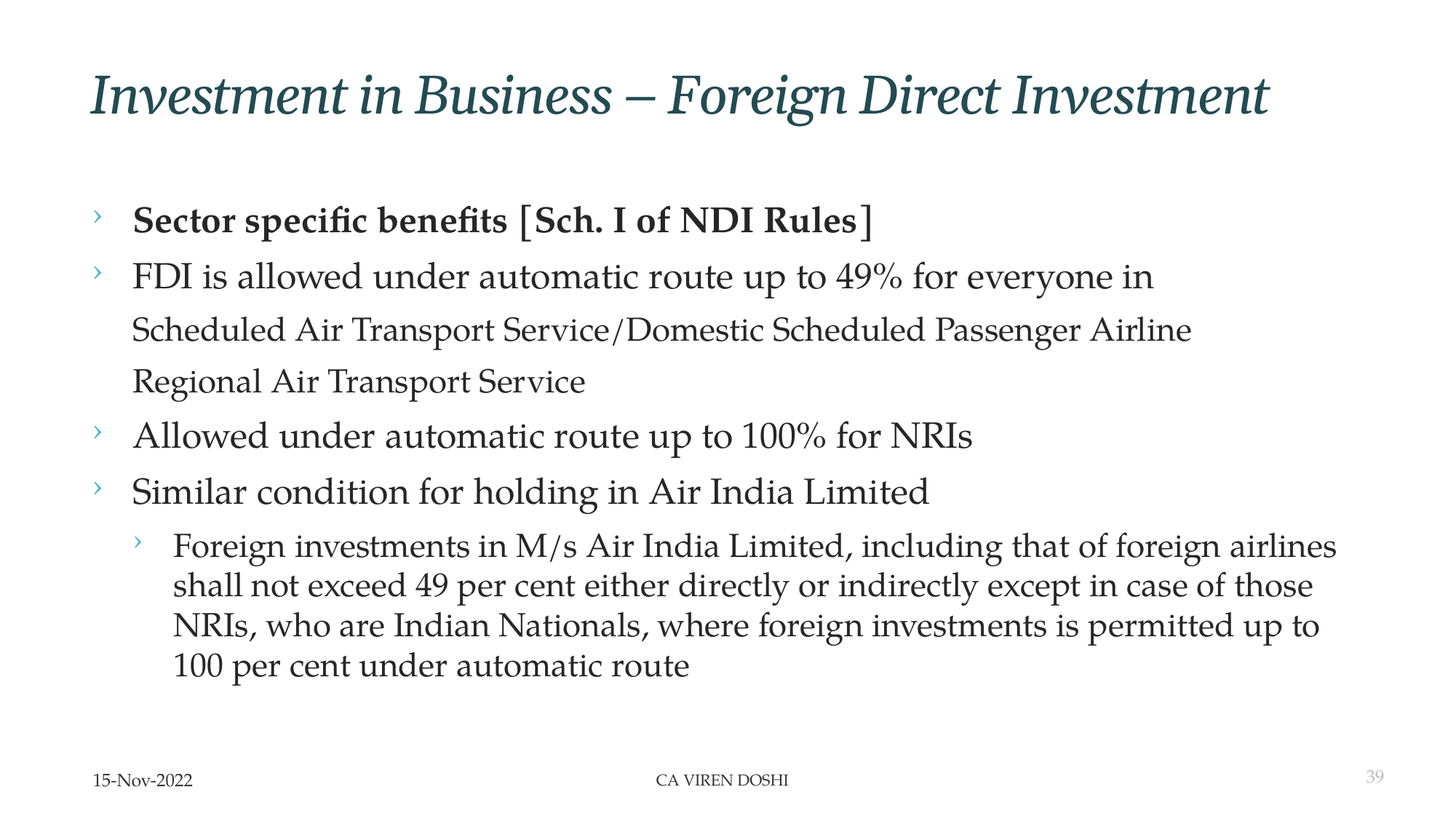

# Investment in Business – Foreign Direct Investment
Sector specific benefits [Sch. I of NDI Rules]
FDI is allowed under automatic route up to 49% for everyone in
Scheduled Air Transport Service/Domestic Scheduled Passenger Airline
Regional Air Transport Service
Allowed under automatic route up to 100% for NRIs
Similar condition for holding in Air India Limited
Foreign investments in M/s Air India Limited, including that of foreign airlines shall not exceed 49 per cent either directly or indirectly except in case of those NRIs, who are Indian Nationals, where foreign investments is permitted up to 100 per cent under automatic route
15-Nov-2022
CA Viren Doshi
39